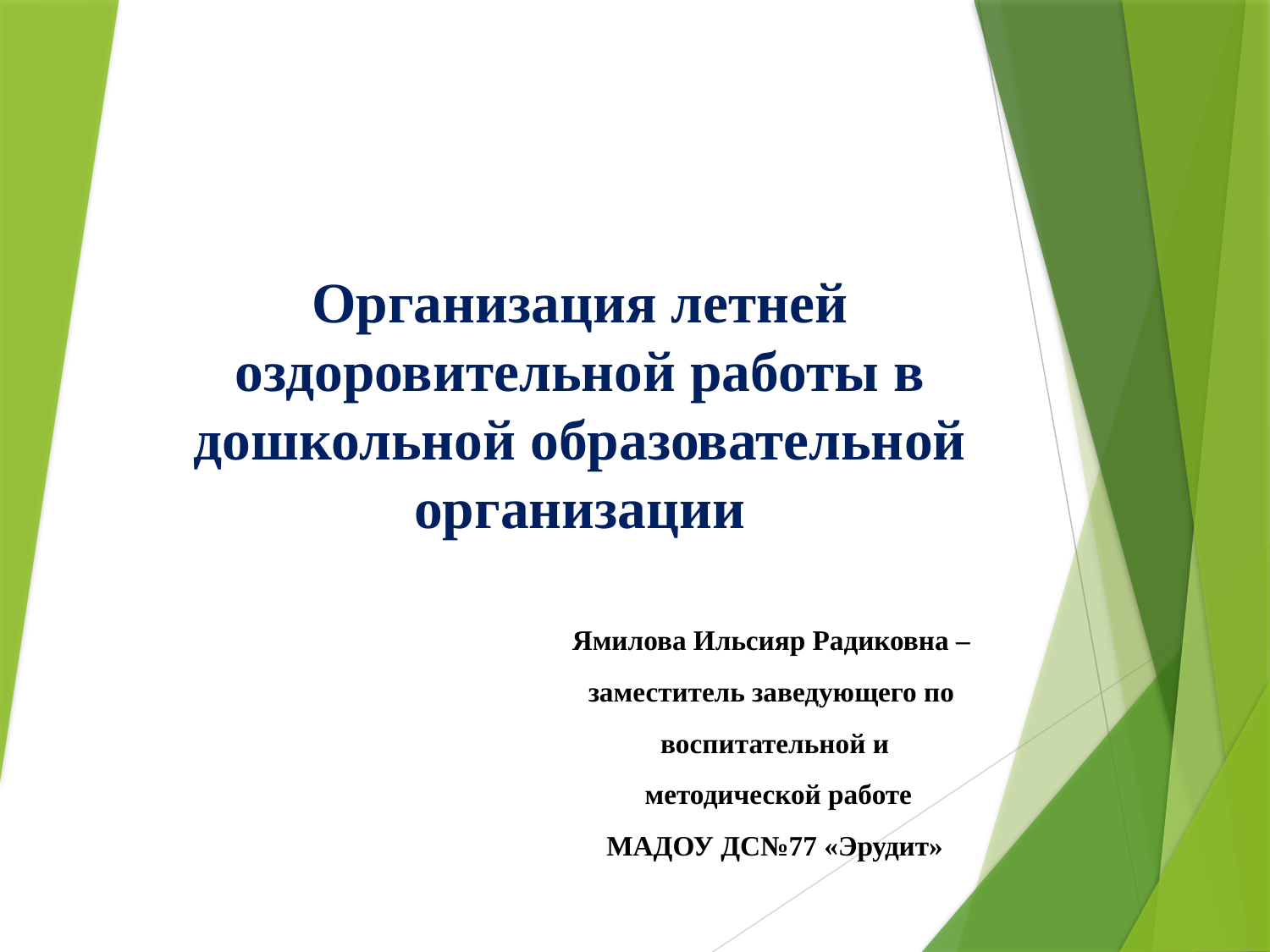

# Организация летней оздоровительной работы в дошкольной образовательной организации
Ямилова Ильсияр Радиковна –
заместитель заведующего по
воспитательной и
 методической работе
МАДОУ ДС№77 «Эрудит»